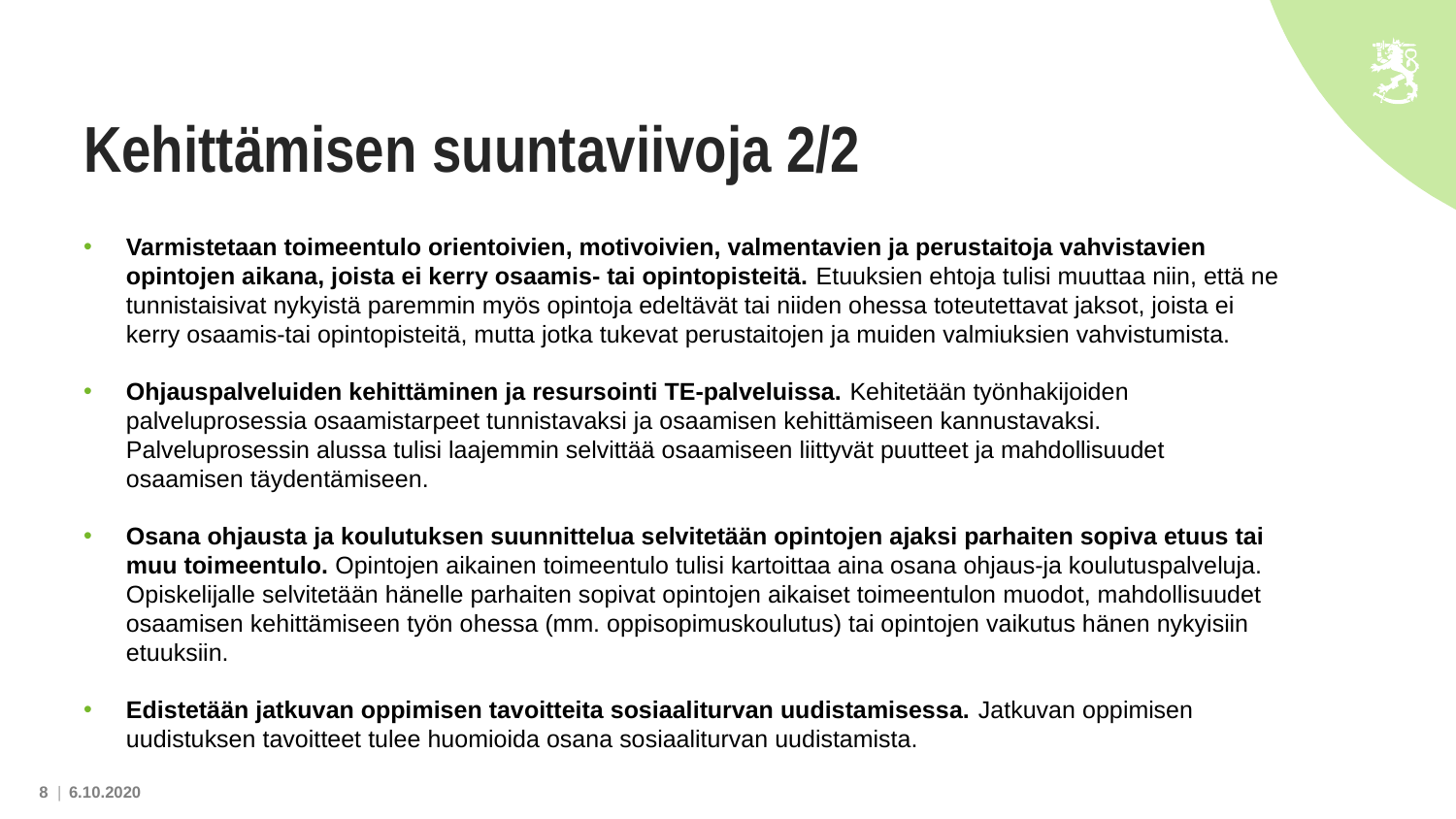

# Kehittämisen suuntaviivoja 2/2
Varmistetaan toimeentulo orientoivien, motivoivien, valmentavien ja perustaitoja vahvistavien opintojen aikana, joista ei kerry osaamis- tai opintopisteitä. Etuuksien ehtoja tulisi muuttaa niin, että ne tunnistaisivat nykyistä paremmin myös opintoja edeltävät tai niiden ohessa toteutettavat jaksot, joista ei kerry osaamis-tai opintopisteitä, mutta jotka tukevat perustaitojen ja muiden valmiuksien vahvistumista.
Ohjauspalveluiden kehittäminen ja resursointi TE-palveluissa. Kehitetään työnhakijoiden palveluprosessia osaamistarpeet tunnistavaksi ja osaamisen kehittämiseen kannustavaksi. Palveluprosessin alussa tulisi laajemmin selvittää osaamiseen liittyvät puutteet ja mahdollisuudet osaamisen täydentämiseen.
Osana ohjausta ja koulutuksen suunnittelua selvitetään opintojen ajaksi parhaiten sopiva etuus tai muu toimeentulo. Opintojen aikainen toimeentulo tulisi kartoittaa aina osana ohjaus-ja koulutuspalveluja. Opiskelijalle selvitetään hänelle parhaiten sopivat opintojen aikaiset toimeentulon muodot, mahdollisuudet osaamisen kehittämiseen työn ohessa (mm. oppisopimuskoulutus) tai opintojen vaikutus hänen nykyisiin etuuksiin.
Edistetään jatkuvan oppimisen tavoitteita sosiaaliturvan uudistamisessa. Jatkuvan oppimisen uudistuksen tavoitteet tulee huomioida osana sosiaaliturvan uudistamista.

8  |
6.10.2020